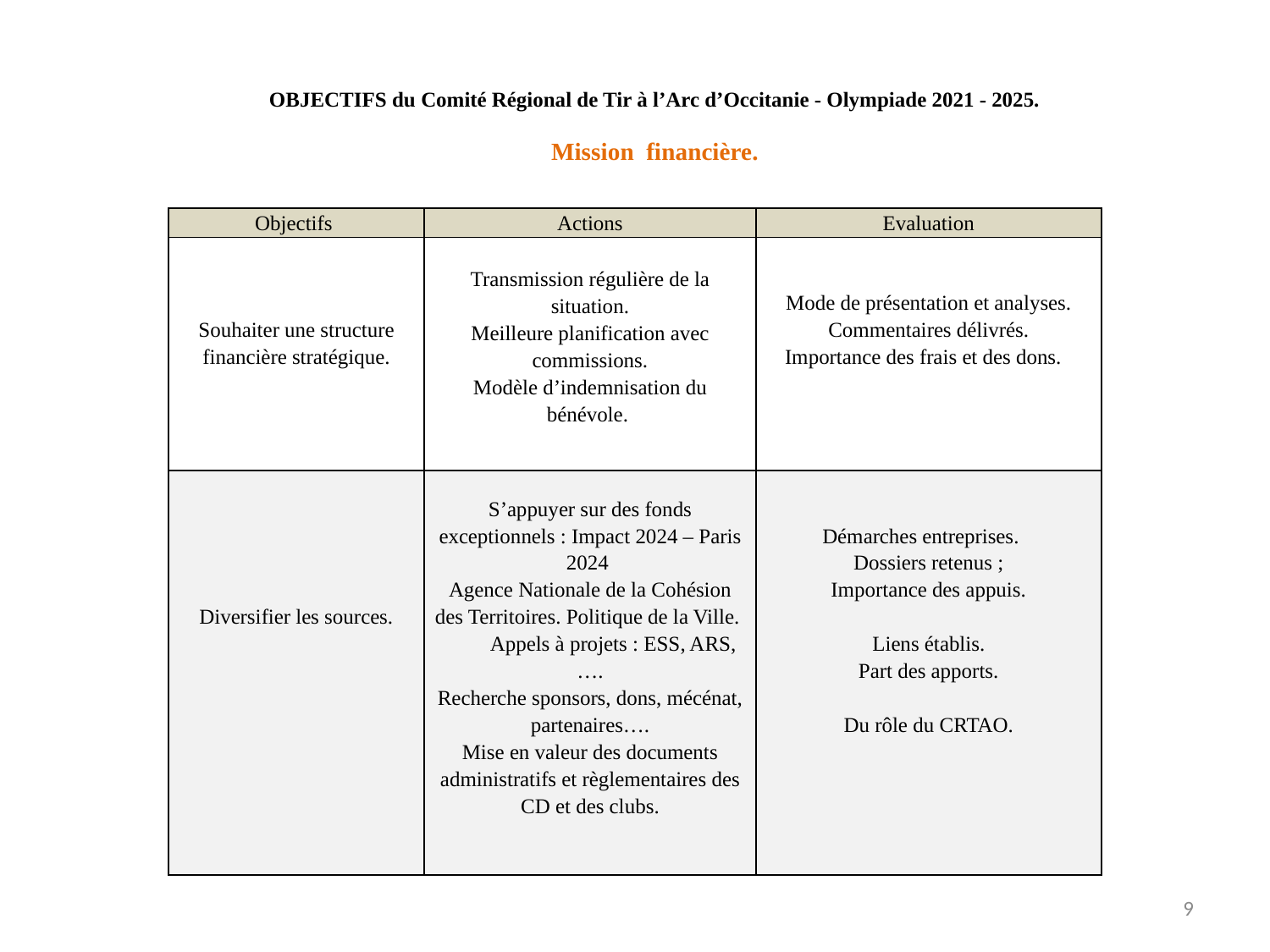

OBJECTIFS du Comité Régional de Tir à l’Arc d’Occitanie - Olympiade 2021 - 2025.

Mission  financière.

| Objectifs | Actions | Evaluation |
| --- | --- | --- |
| Souhaiter une structure financière stratégique. | Transmission régulière de la situation. Meilleure planification avec commissions. Modèle d’indemnisation du bénévole. | Mode de présentation et analyses. Commentaires délivrés. Importance des frais et des dons. |
| Diversifier les sources. | S’appuyer sur des fonds exceptionnels : Impact 2024 – Paris 2024 Agence Nationale de la Cohésion des Territoires. Politique de la Ville. Appels à projets : ESS, ARS,…. Recherche sponsors, dons, mécénat, partenaires…. Mise en valeur des documents administratifs et règlementaires des CD et des clubs. | Démarches entreprises. Dossiers retenus ; Importance des appuis. Liens établis. Part des apports. Du rôle du CRTAO. |
9